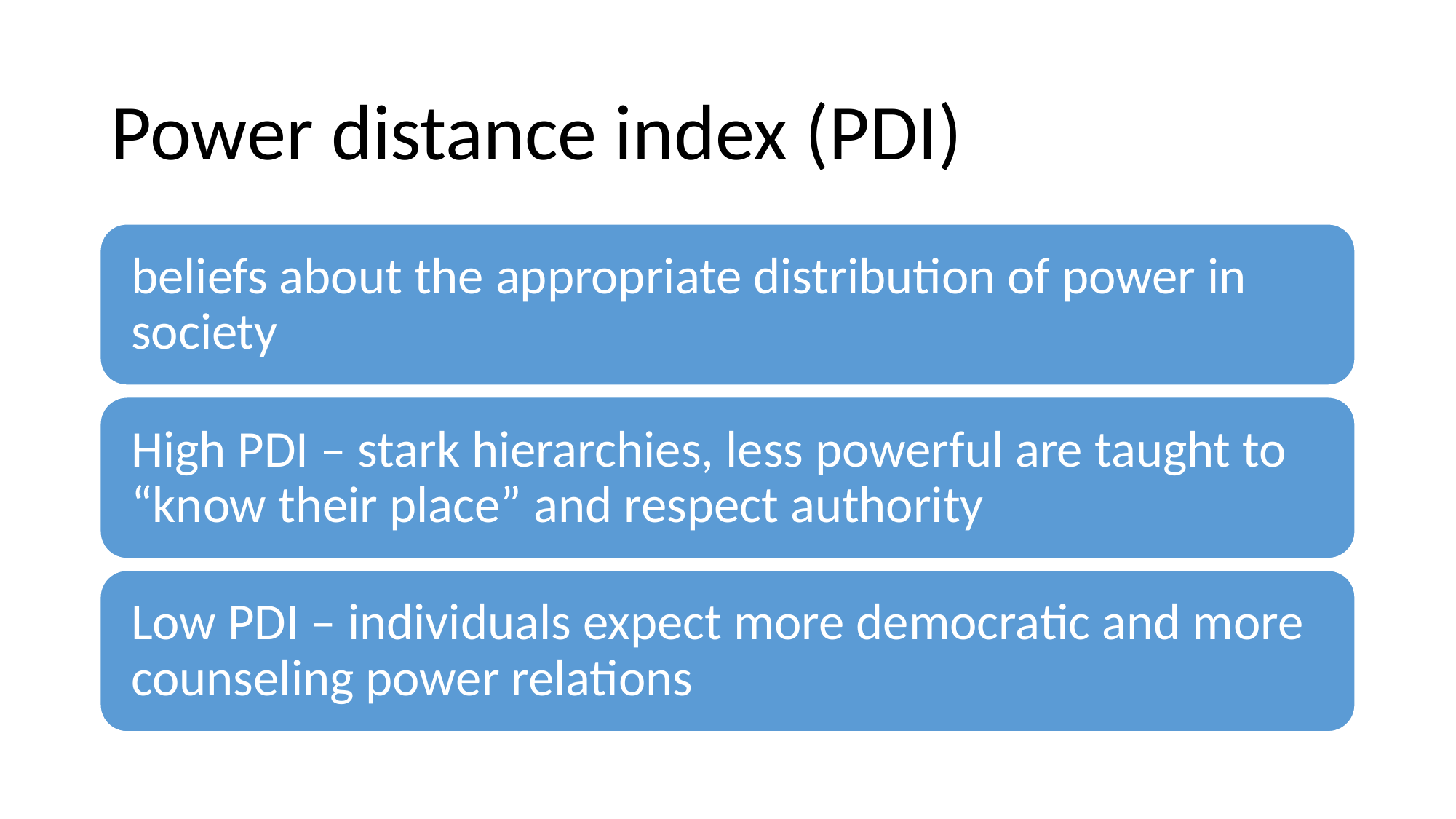

# Power distance index (PDI)
beliefs about the appropriate distribution of power in society
High PDI – stark hierarchies, less powerful are taught to “know their place” and respect authority
Low PDI – individuals expect more democratic and more counseling power relations